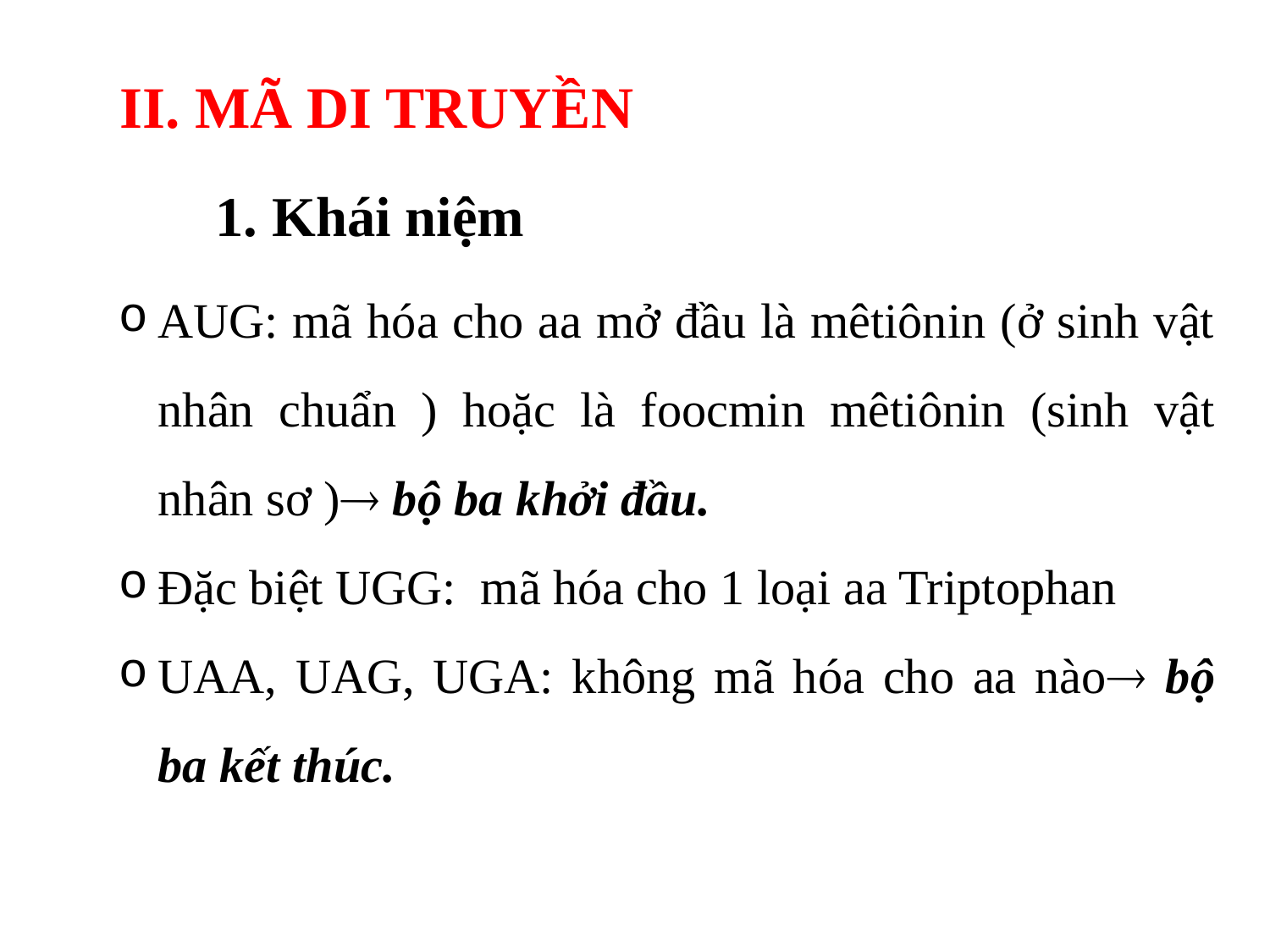

II. MÃ DI TRUYỀN
1. Khái niệm
AUG: mã hóa cho aa mở đầu là mêtiônin (ở sinh vật nhân chuẩn ) hoặc là foocmin mêtiônin (sinh vật nhân sơ )→ bộ ba khởi đầu.
Đặc biệt UGG:  mã hóa cho 1 loại aa Triptophan
UAA, UAG, UGA: không mã hóa cho aa nào→ bộ ba kết thúc.